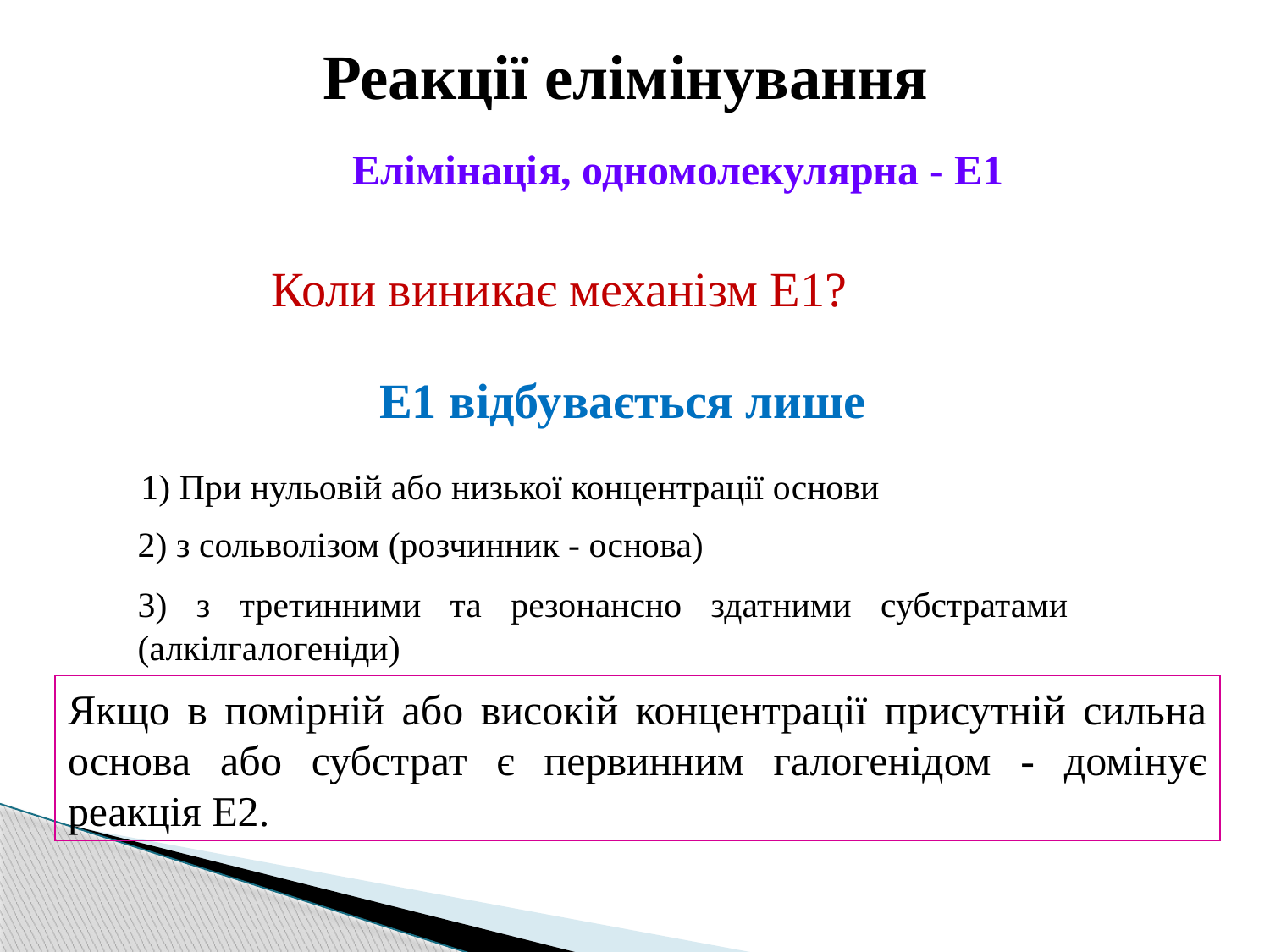

Реакції елімінування
Елімінація, одномолекулярна - E1
Коли виникає механізм E1?
E1 відбувається лише
1) При нульовій або низької концентрації основи
2) з сольволізом (розчинник - основа)
3) з третинними та резонансно здатними субстратами (алкілгалогеніди)
Якщо в помірній або високій концентрації присутній сильна основа або субстрат є первинним галогенідом - домінує реакція Е2.